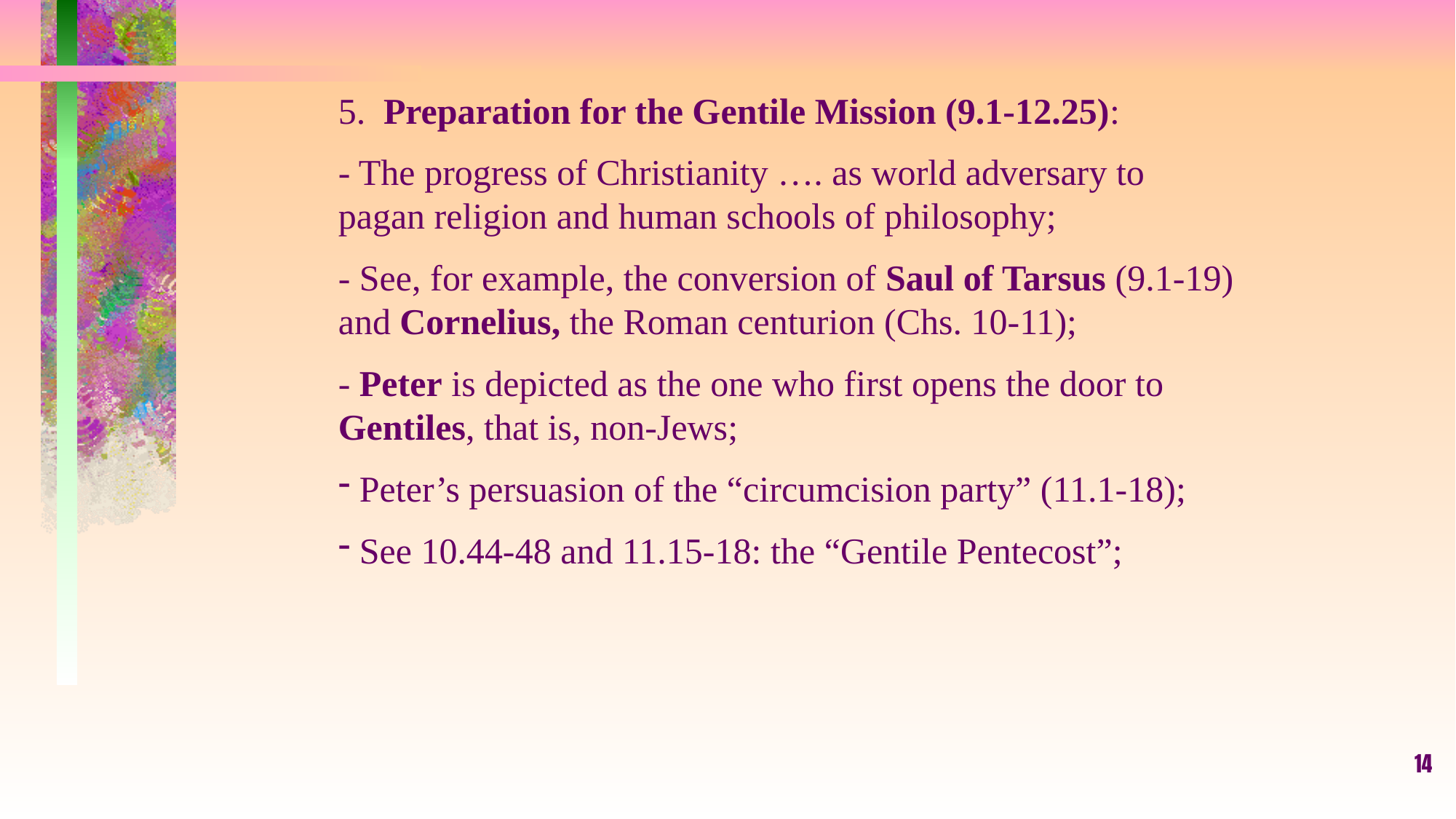

5.  Preparation for the Gentile Mission (9.1-12.25):
- The progress of Christianity …. as world adversary to pagan religion and human schools of philosophy;
- See, for example, the conversion of Saul of Tarsus (9.1-19) and Cornelius, the Roman centurion (Chs. 10-11);
- Peter is depicted as the one who first opens the door to Gentiles, that is, non-Jews;
 Peter’s persuasion of the “circumcision party” (11.1-18);
 See 10.44-48 and 11.15-18: the “Gentile Pentecost”;
14